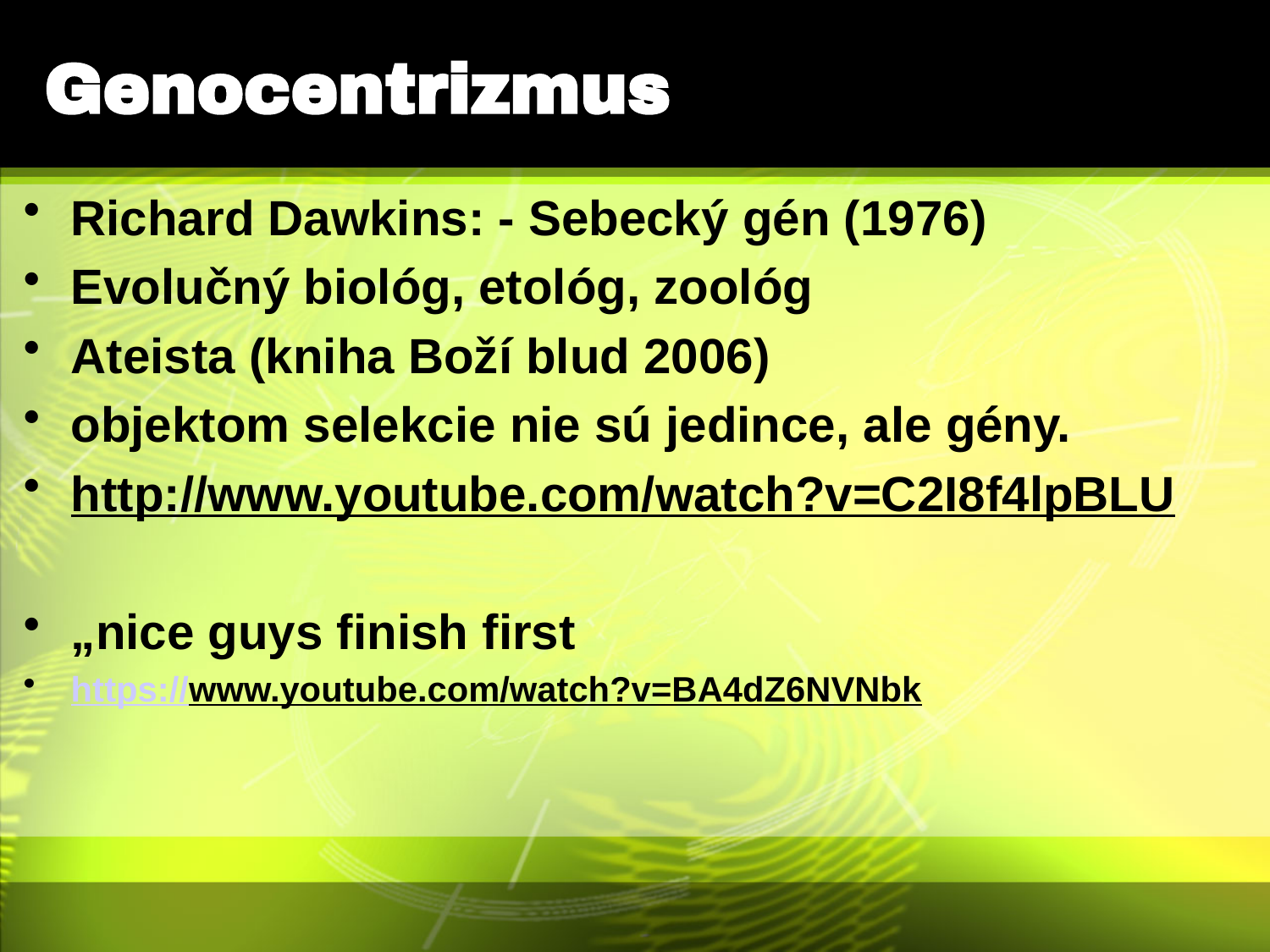

# Genocentrizmus
Richard Dawkins: - Sebecký gén (1976)
Evolučný biológ, etológ, zoológ
Ateista (kniha Boží blud 2006)
objektom selekcie nie sú jedince, ale gény.
http://www.youtube.com/watch?v=C2I8f4lpBLU

„nice guys finish first
https://www.youtube.com/watch?v=BA4dZ6NVNbk